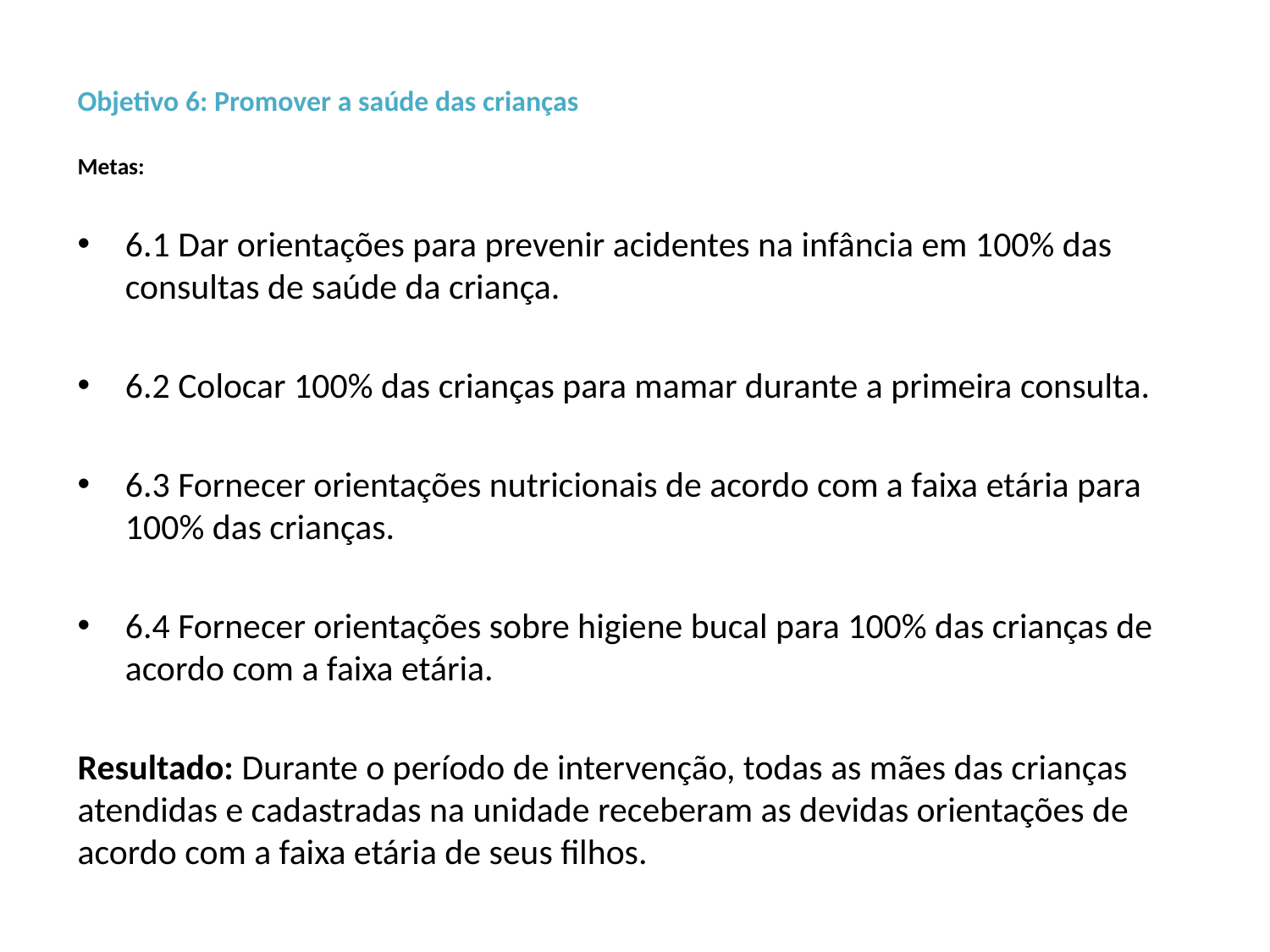

# Objetivo 6: Promover a saúde das crianças Metas:

6.1 Dar orientações para prevenir acidentes na infância em 100% das consultas de saúde da criança.

6.2 Colocar 100% das crianças para mamar durante a primeira consulta.

6.3 Fornecer orientações nutricionais de acordo com a faixa etária para 100% das crianças.

6.4 Fornecer orientações sobre higiene bucal para 100% das crianças de acordo com a faixa etária.

Resultado: Durante o período de intervenção, todas as mães das crianças atendidas e cadastradas na unidade receberam as devidas orientações de acordo com a faixa etária de seus filhos.